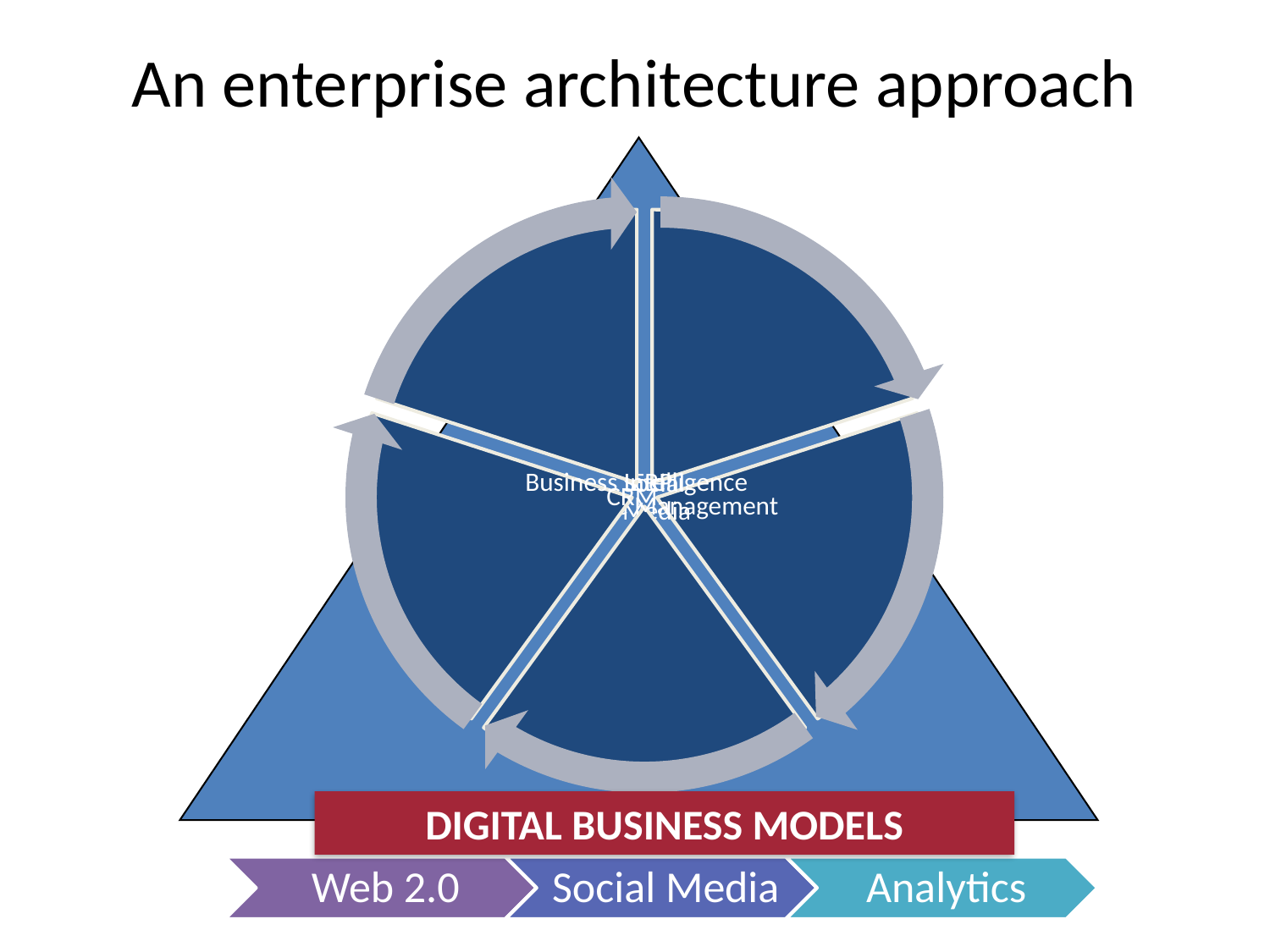

# An enterprise architecture approach

ERP
Social
Media
Knowledge Management
CRM
Business Intelligence
DIGITAL BUSINESS MODELS
Web 2.0
Social Media
Analytics